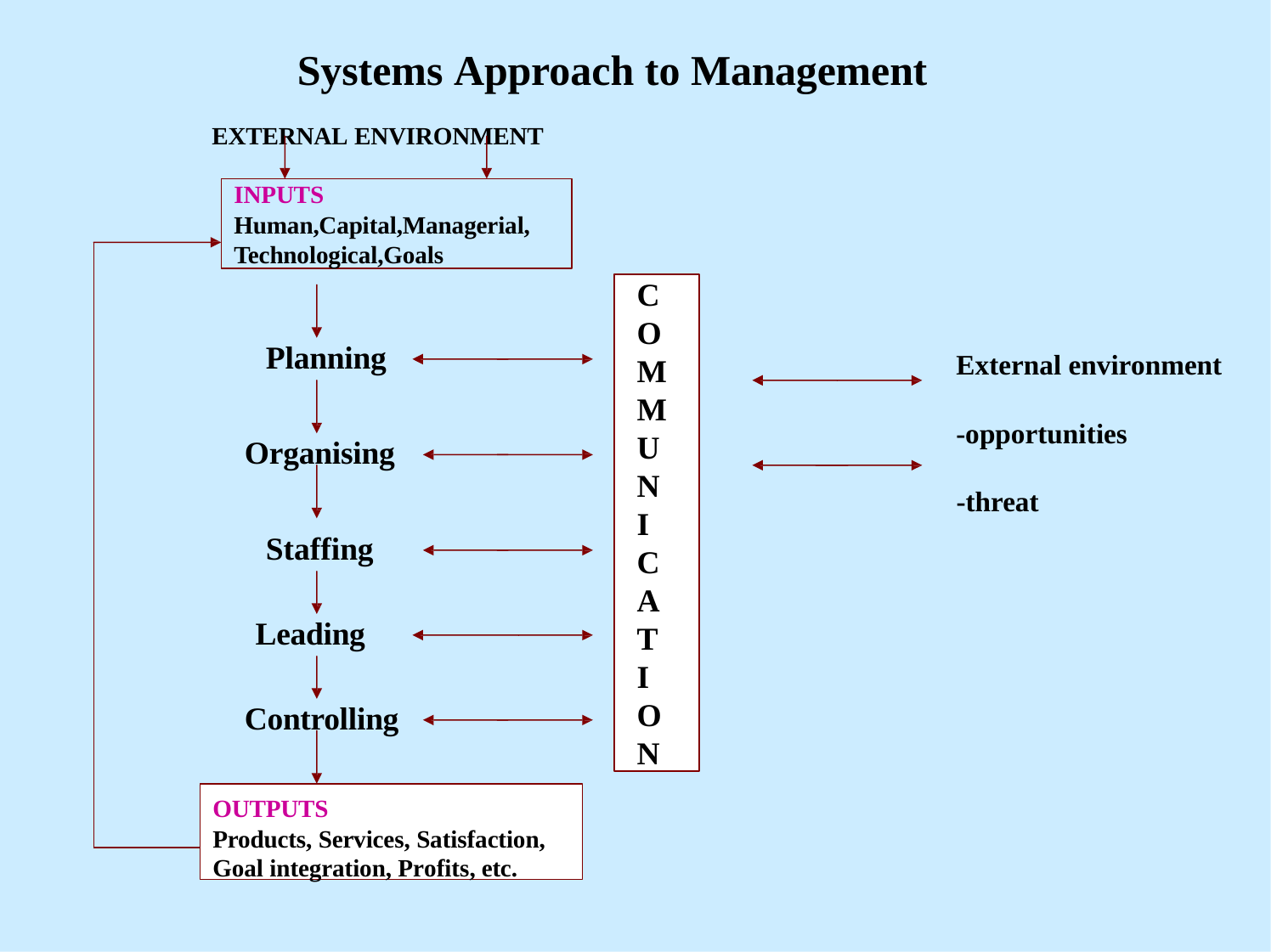

Systems Approach to Management
EXTERNAL ENVIRONMENT

INPUTS
Human,Capital,Managerial, Technological,Goals

C O M M U N I C A T I O N

Planning
External environment

-opportunities
Organising

-threat
Staffing

Leading

Controlling

OUTPUTS
Products, Services, Satisfaction, Goal integration, Profits, etc.